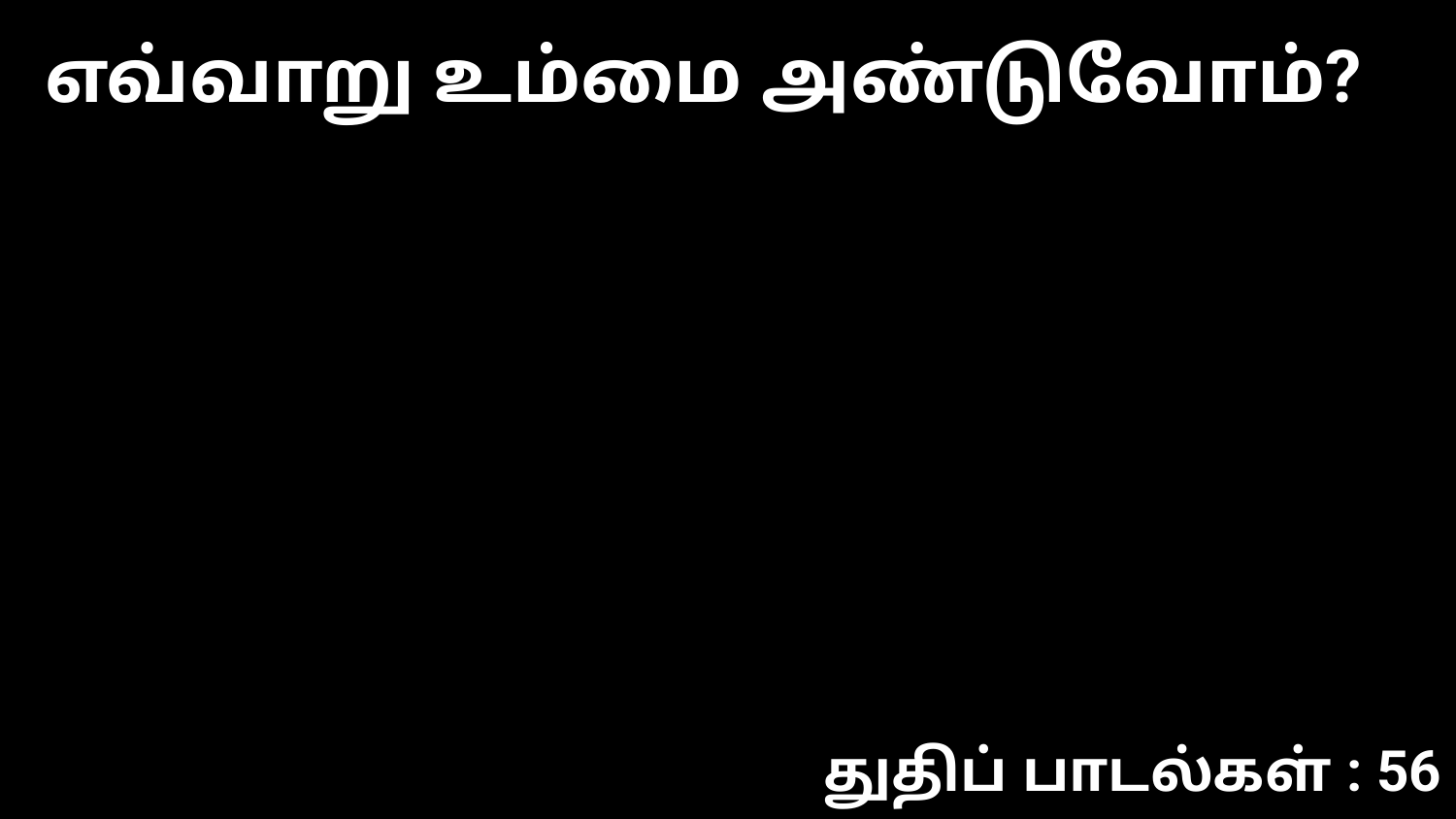

எவ்வாறு உம்மை அண்டுவோம்?
துதிப் பாடல்கள் : 56